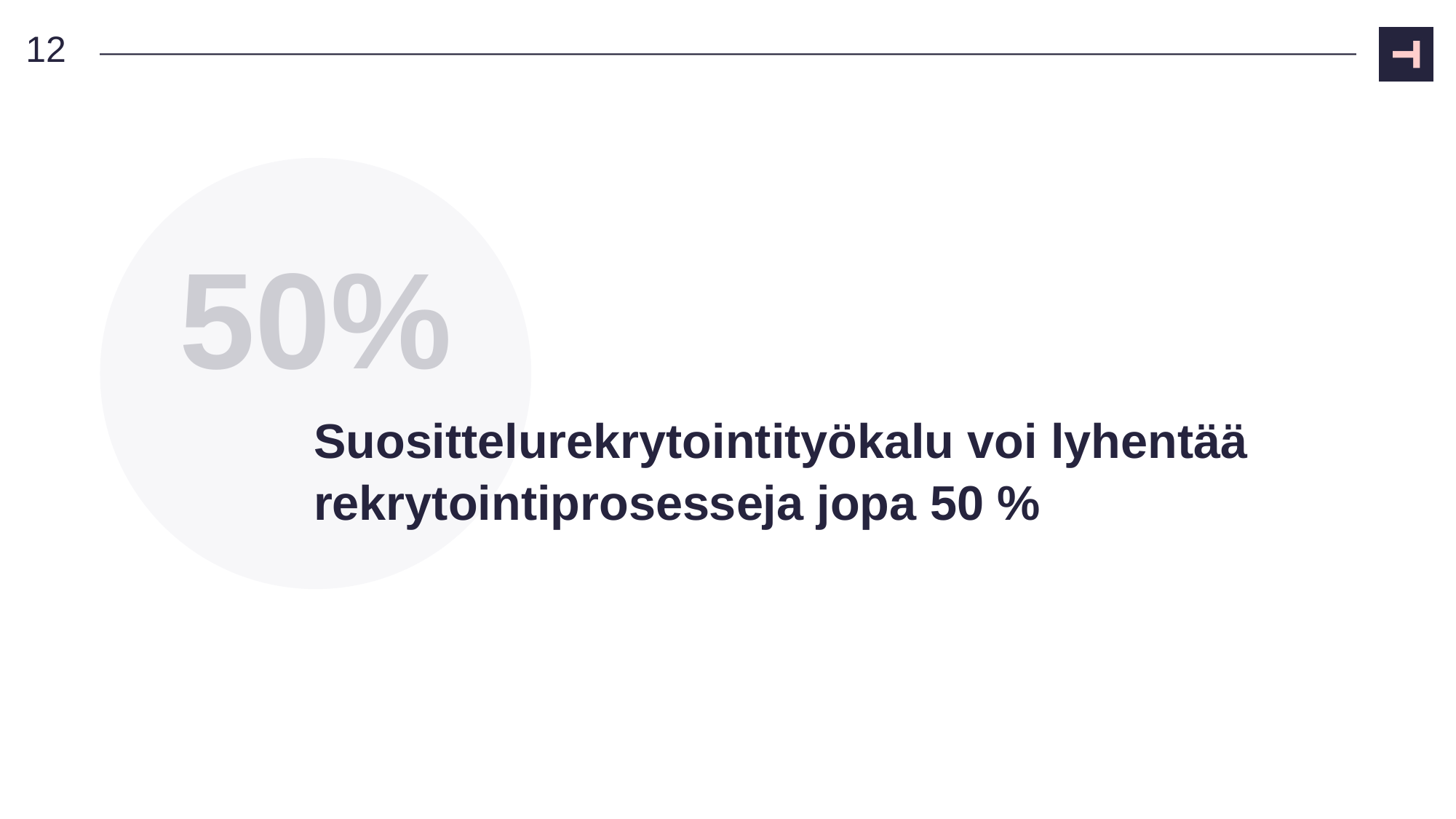

12

50%
# Suosittelurekrytointityökalu voi lyhentää rekrytointiprosesseja jopa 50 %